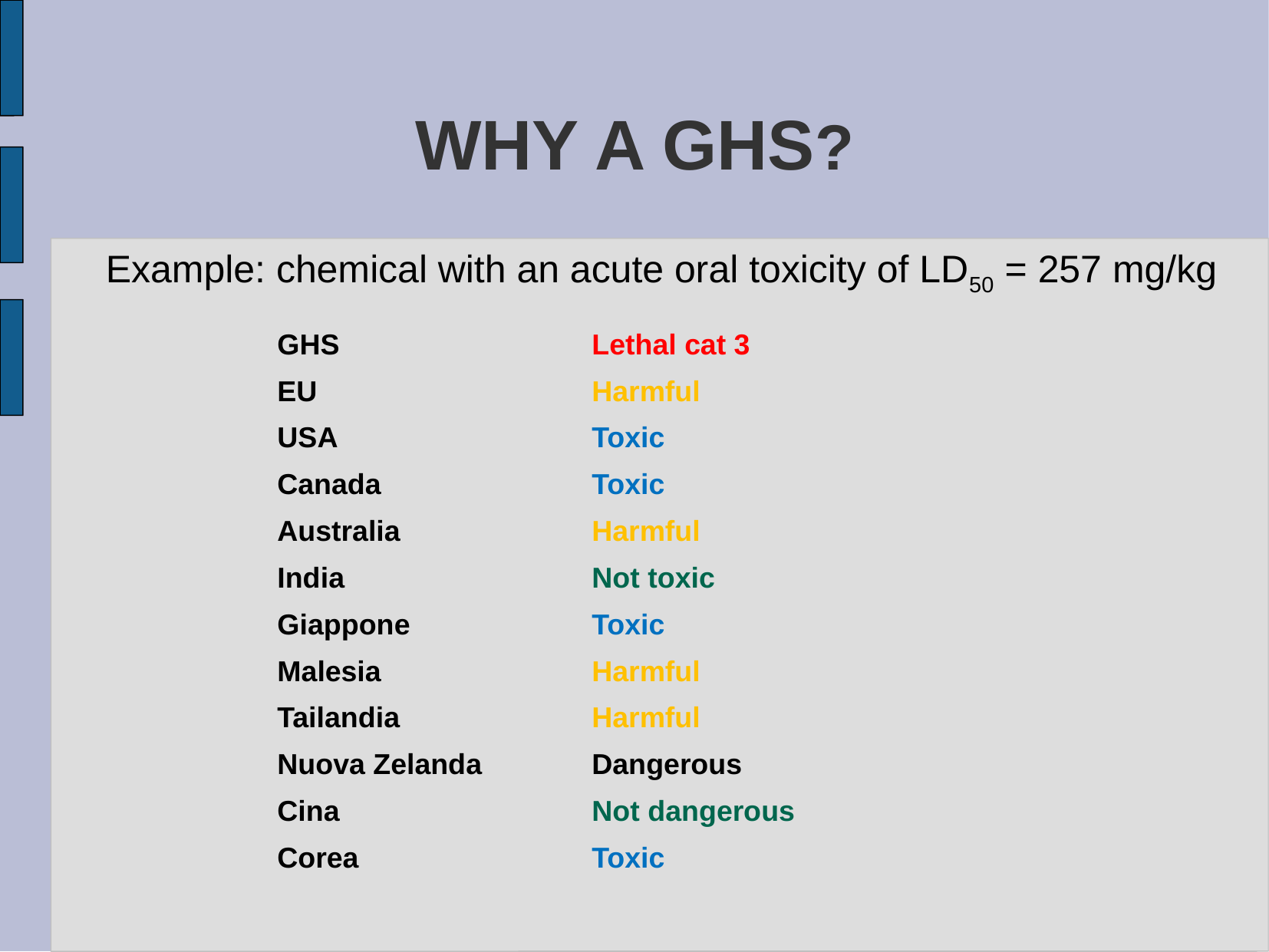

# WHY A GHS?
Example: chemical with an acute oral toxicity of LD50 = 257 mg/kg
| GHS | Lethal cat 3 |
| --- | --- |
| EU | Harmful |
| USA | Toxic |
| Canada | Toxic |
| Australia | Harmful |
| India | Not toxic |
| Giappone | Toxic |
| Malesia | Harmful |
| Tailandia | Harmful |
| Nuova Zelanda | Dangerous |
| Cina | Not dangerous |
| Corea | Toxic |